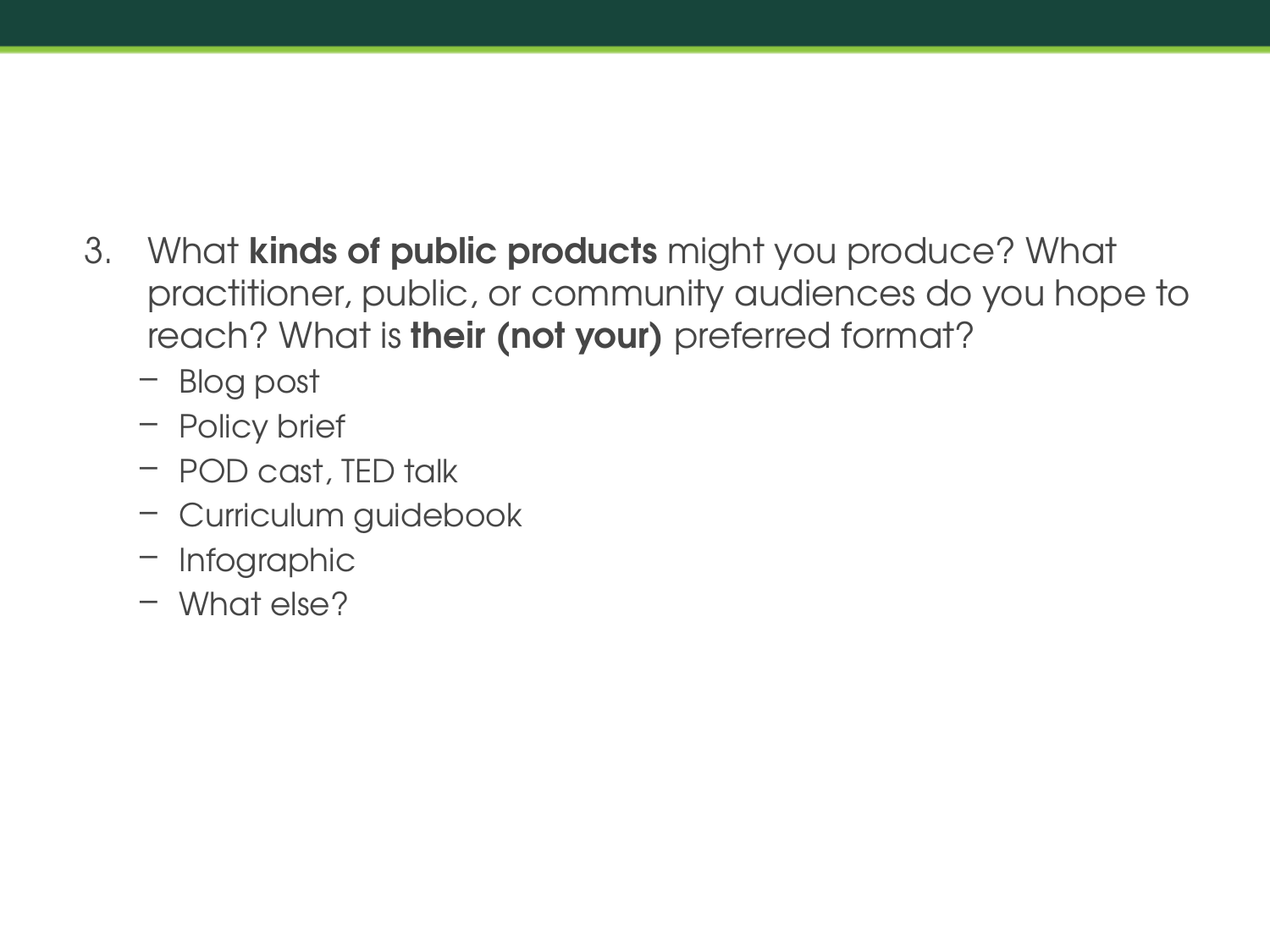

#
What kinds of public products might you produce? What practitioner, public, or community audiences do you hope to reach? What is their (not your) preferred format?
Blog post
Policy brief
POD cast, TED talk
Curriculum guidebook
Infographic
What else?